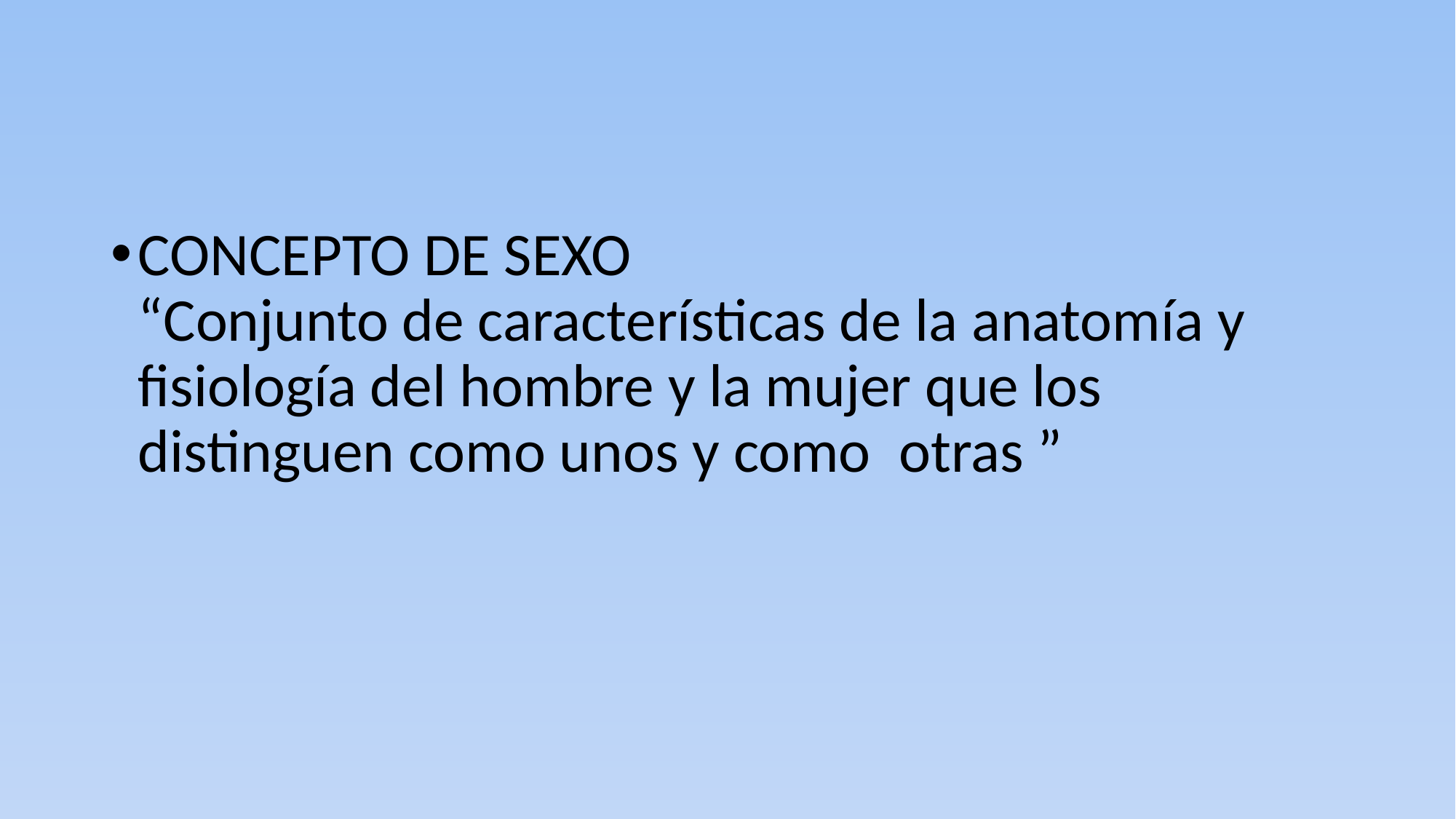

CONCEPTO DE SEXO
“Conjunto de características de la anatomía y fisiología del hombre y la mujer que los distinguen como unos y como  otras ”